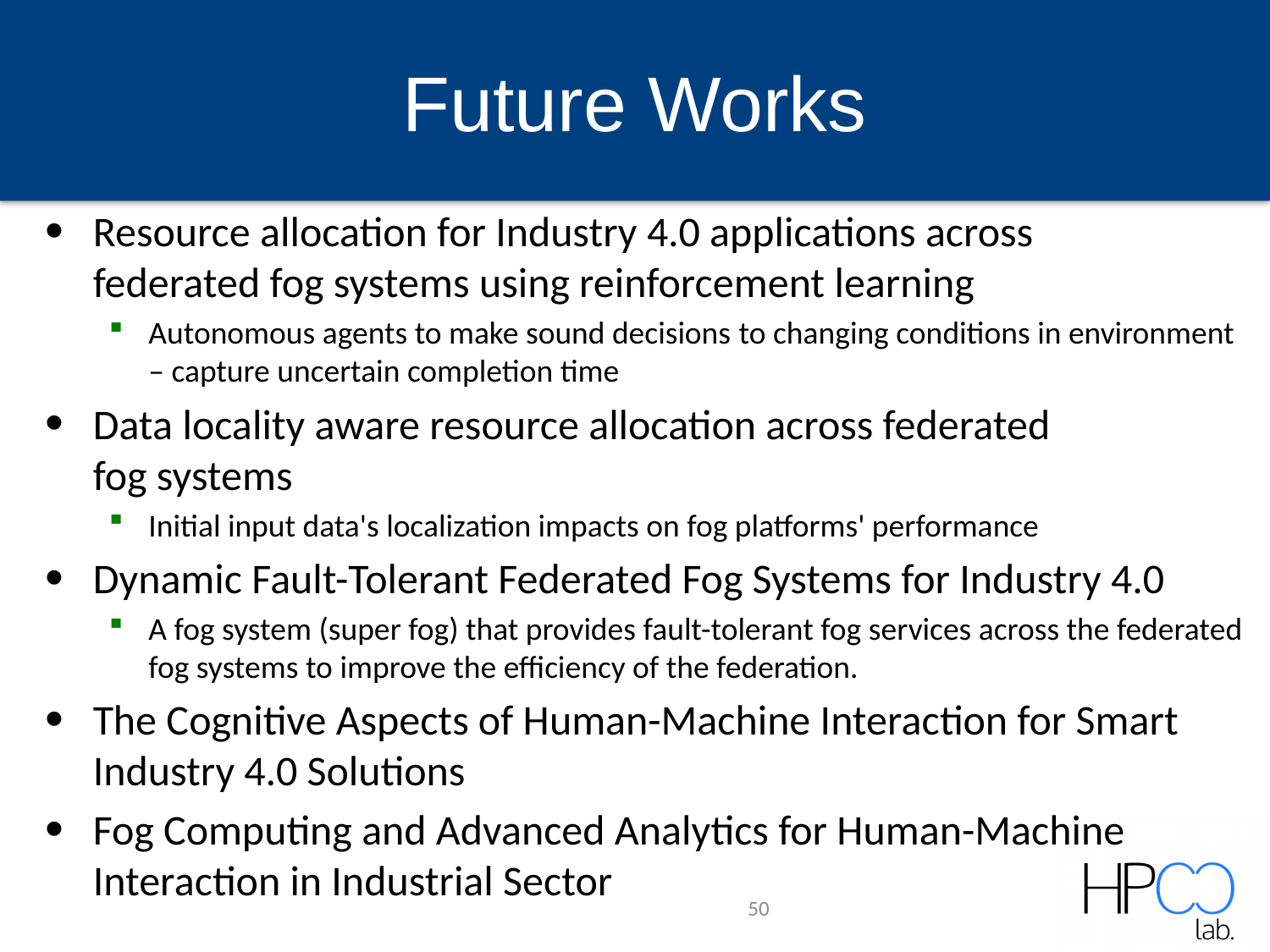

# Future Works
Resource allocation for Industry 4.0 applications across
federated fog systems using reinforcement learning
Autonomous agents to make sound decisions to changing conditions in environment – capture uncertain completion time
Data locality aware resource allocation across federated
fog systems
Initial input data's localization impacts on fog platforms' performance
Dynamic Fault-Tolerant Federated Fog Systems for Industry 4.0
A fog system (super fog) that provides fault-tolerant fog services across the federated fog systems to improve the efficiency of the federation.
The Cognitive Aspects of Human-Machine Interaction for Smart Industry 4.0 Solutions
Fog Computing and Advanced Analytics for Human-Machine Interaction in Industrial Sector

50